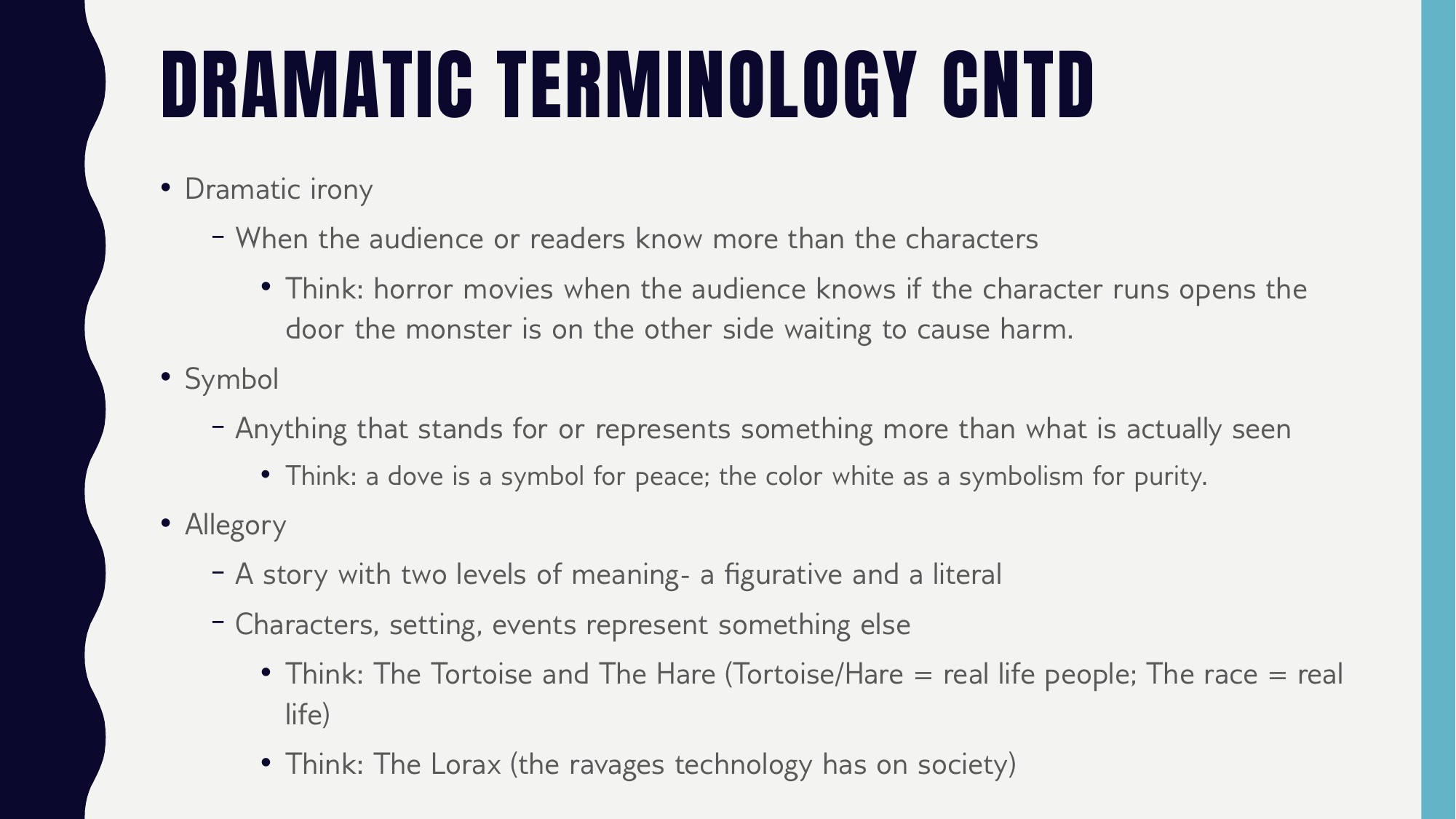

# Dramatic terminology cntd
Dramatic irony
When the audience or readers know more than the characters
Think: horror movies when the audience knows if the character runs opens the door the monster is on the other side waiting to cause harm.
Symbol
Anything that stands for or represents something more than what is actually seen
Think: a dove is a symbol for peace; the color white as a symbolism for purity.
Allegory
A story with two levels of meaning- a figurative and a literal
Characters, setting, events represent something else
Think: The Tortoise and The Hare (Tortoise/Hare = real life people; The race = real life)
Think: The Lorax (the ravages technology has on society)